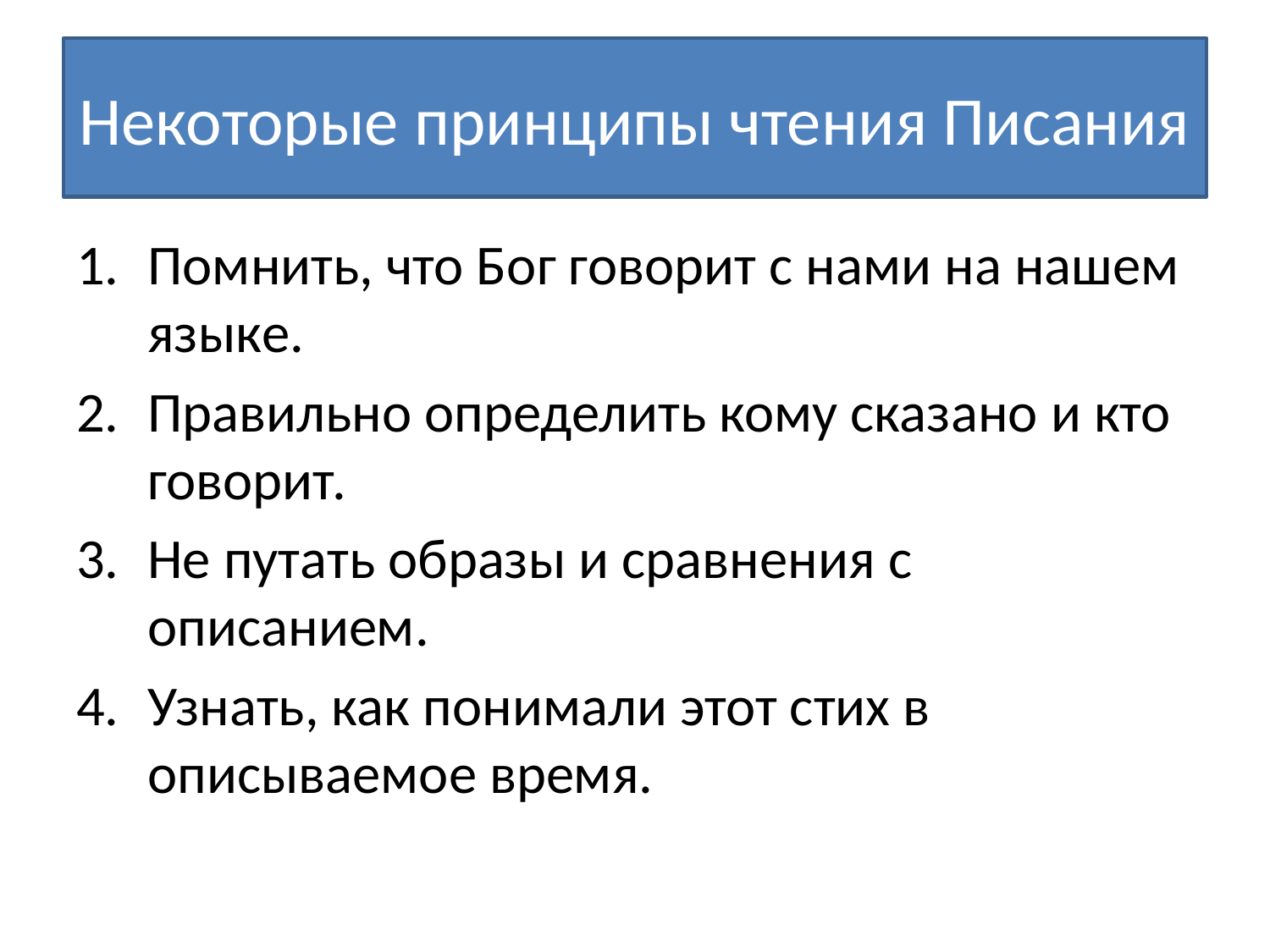

# Некоторые принципы чтения Писания
Помнить, что Бог говорит с нами на нашем языке.
Правильно определить кому сказано и кто говорит.
Не путать образы и сравнения с описанием.
Узнать, как понимали этот стих в описываемое время.